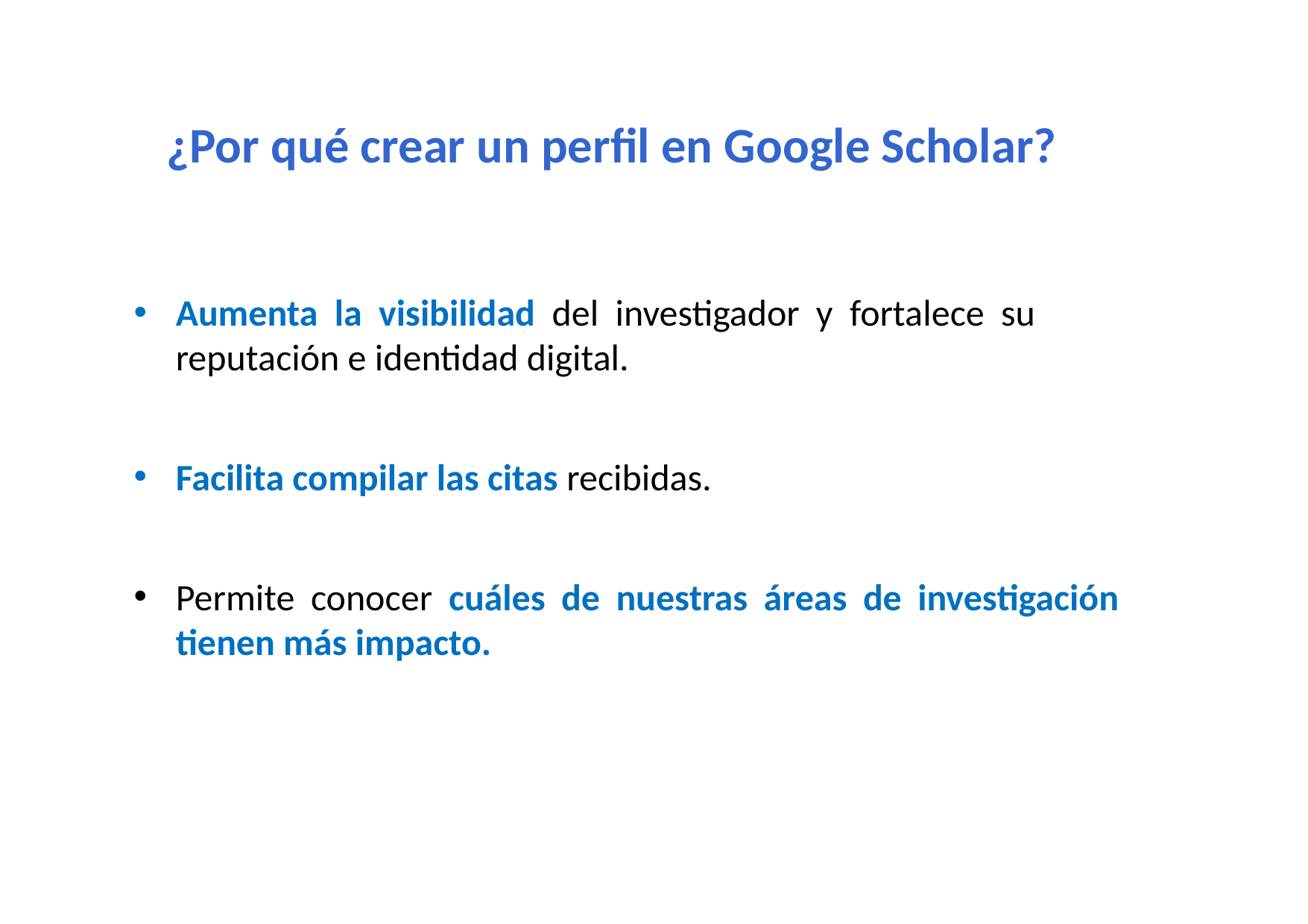

# ¿Por qué crear un perfil en Google Scholar?

Aumenta la visibilidad del investigador y fortalece su reputación e identidad digital.

Facilita compilar las citas recibidas.

Permite conocer cuáles de nuestras áreas de investigación tienen más impacto.